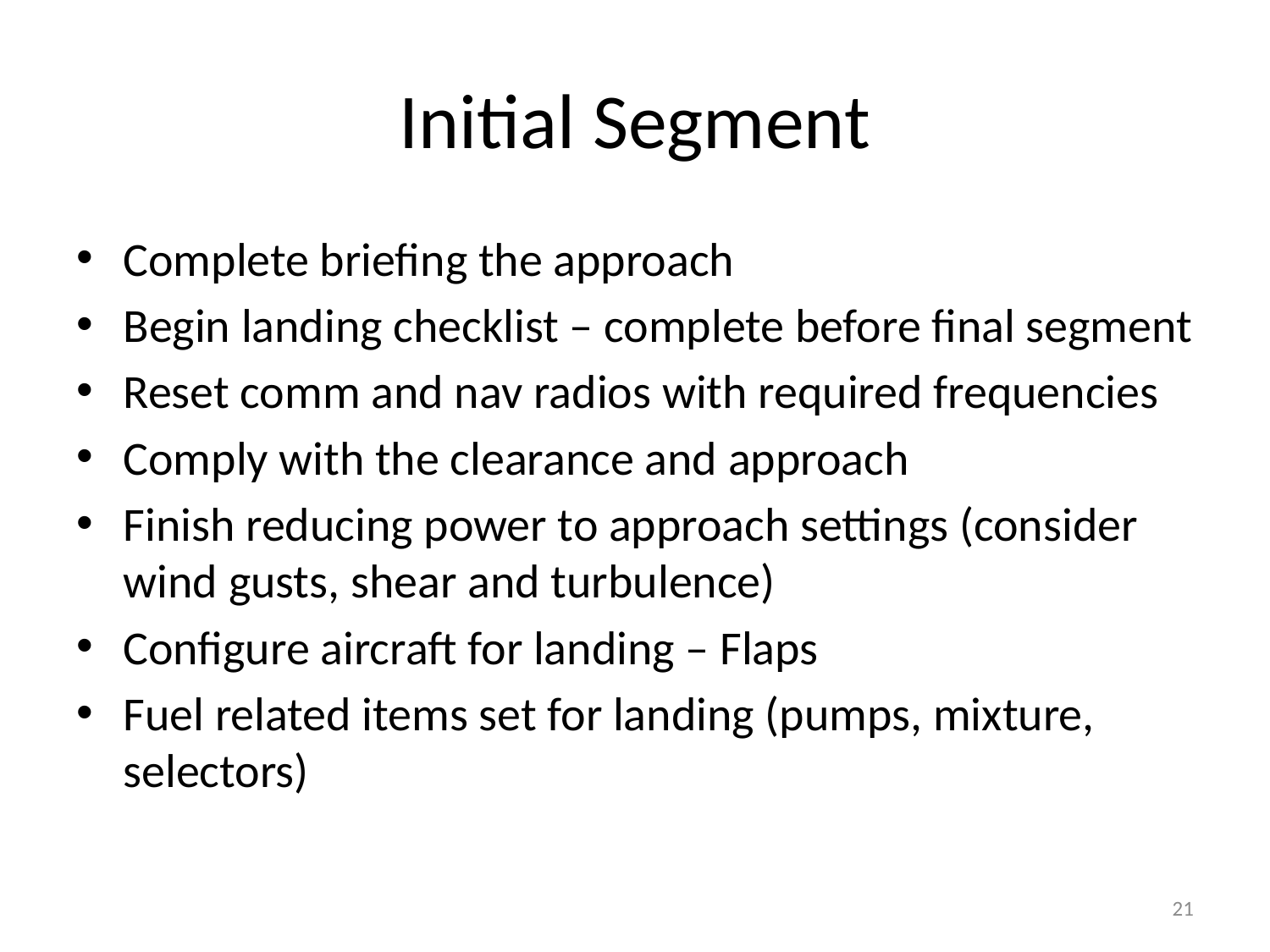

# Initial Segment
Complete briefing the approach
Begin landing checklist – complete before final segment
Reset comm and nav radios with required frequencies
Comply with the clearance and approach
Finish reducing power to approach settings (consider wind gusts, shear and turbulence)
Configure aircraft for landing – Flaps
Fuel related items set for landing (pumps, mixture, selectors)

21